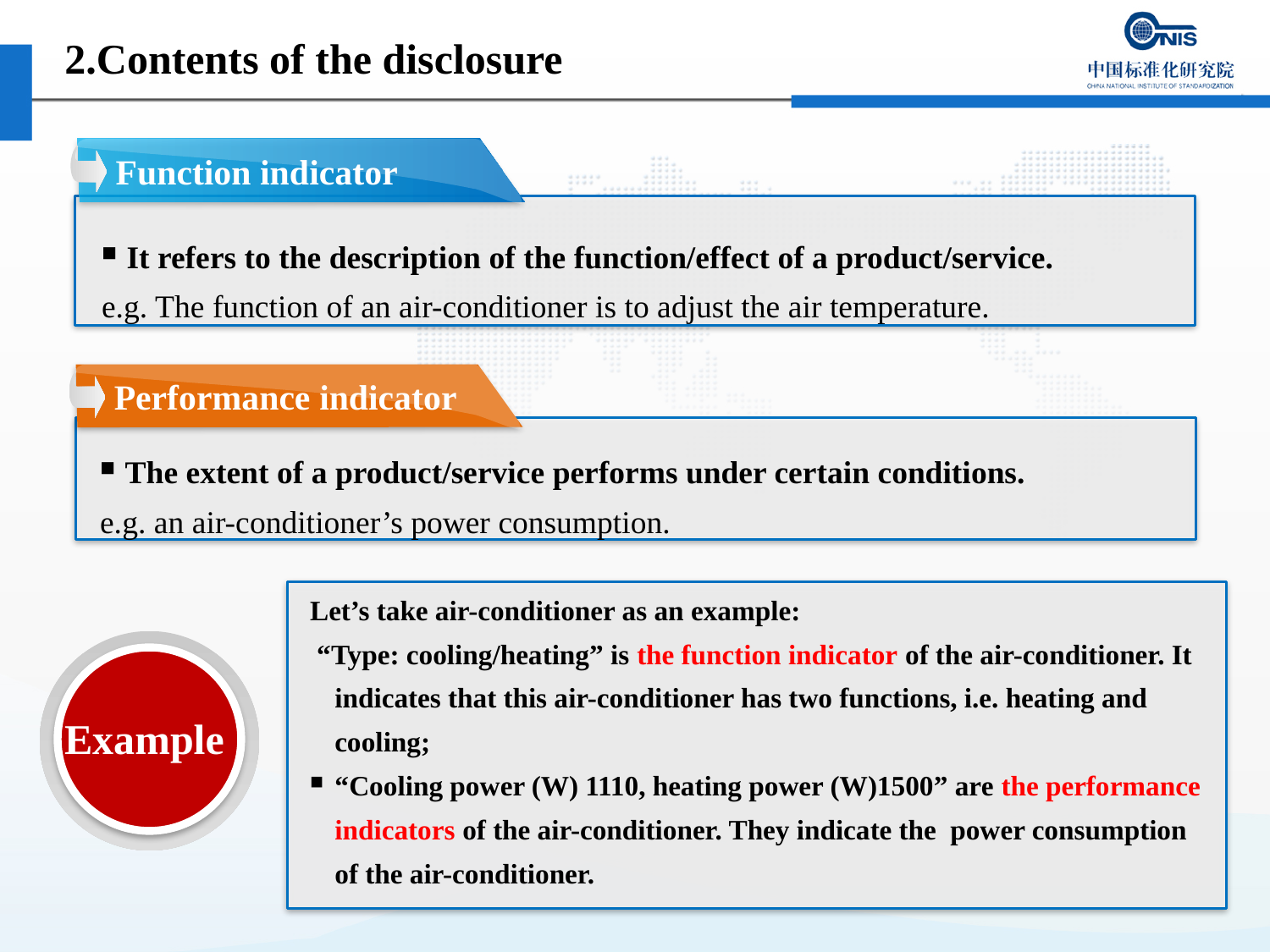

# 2.Contents of the disclosure

Function indicator

It refers to the description of the function/effect of a product/service.
e.g. The function of an air-conditioner is to adjust the air temperature.

Performance indicator

The extent of a product/service performs under certain conditions.
e.g. an air-conditioner’s power consumption.
Let’s take air-conditioner as an example:
 “Type: cooling/heating” is the function indicator of the air-conditioner. It indicates that this air-conditioner has two functions, i.e. heating and cooling;
“Cooling power (W) 1110, heating power (W)1500” are the performance indicators of the air-conditioner. They indicate the  power consumption of the air-conditioner.

Example